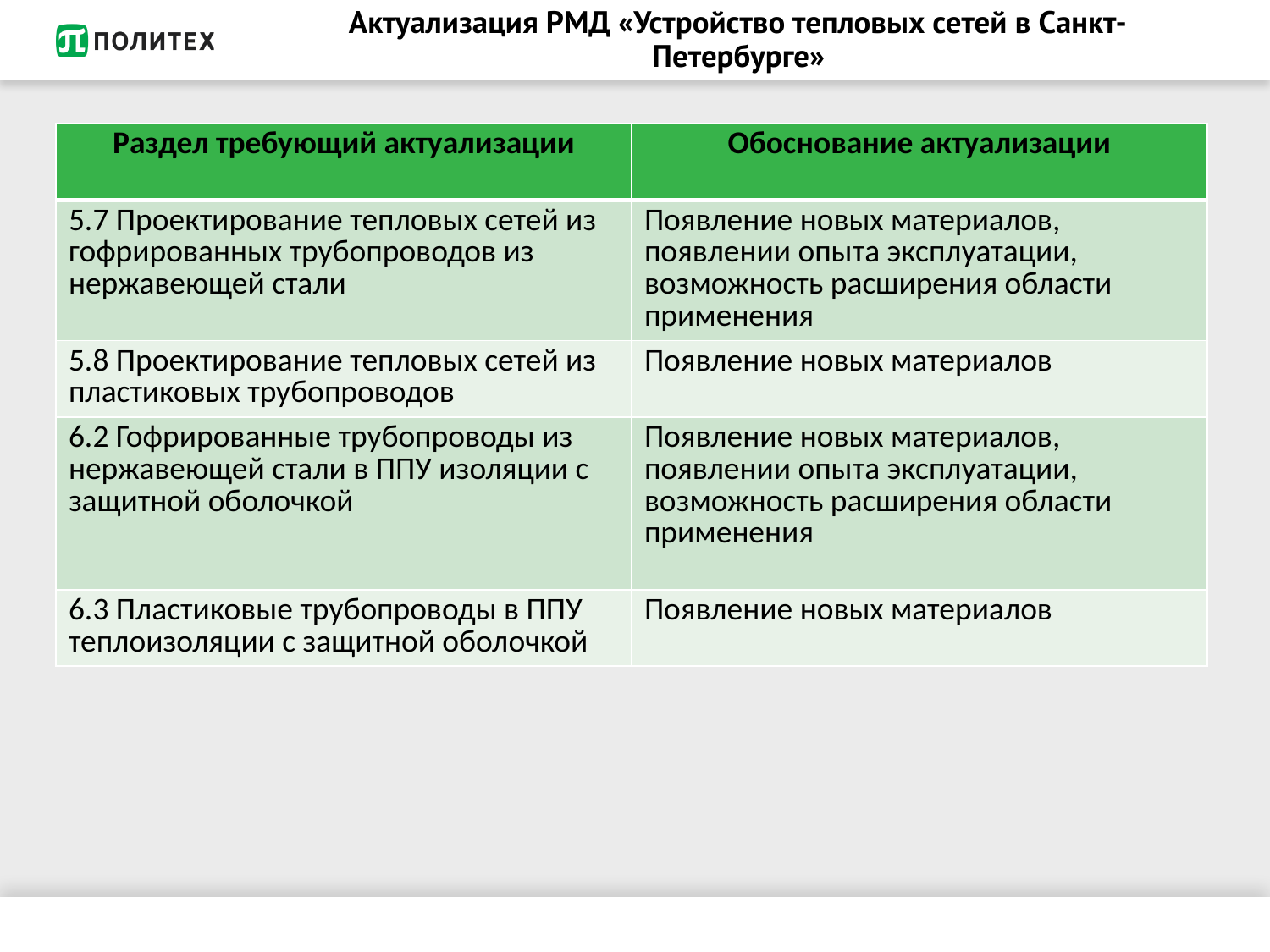

# Актуализация РМД «Устройство тепловых сетей в Санкт-Петербурге»

| Раздел требующий актуализации | Обоснование актуализации |
| --- | --- |
| 5.7 Проектирование тепловых сетей из гофрированных трубопроводов из нержавеющей стали | Появление новых материалов, появлении опыта эксплуатации, возможность расширения области применения |
| 5.8 Проектирование тепловых сетей из пластиковых трубопроводов | Появление новых материалов |
| 6.2 Гофрированные трубопроводы из нержавеющей стали в ППУ изоляции с защитной оболочкой | Появление новых материалов, появлении опыта эксплуатации, возможность расширения области применения |
| 6.3 Пластиковые трубопроводы в ППУ теплоизоляции с защитной оболочкой | Появление новых материалов |